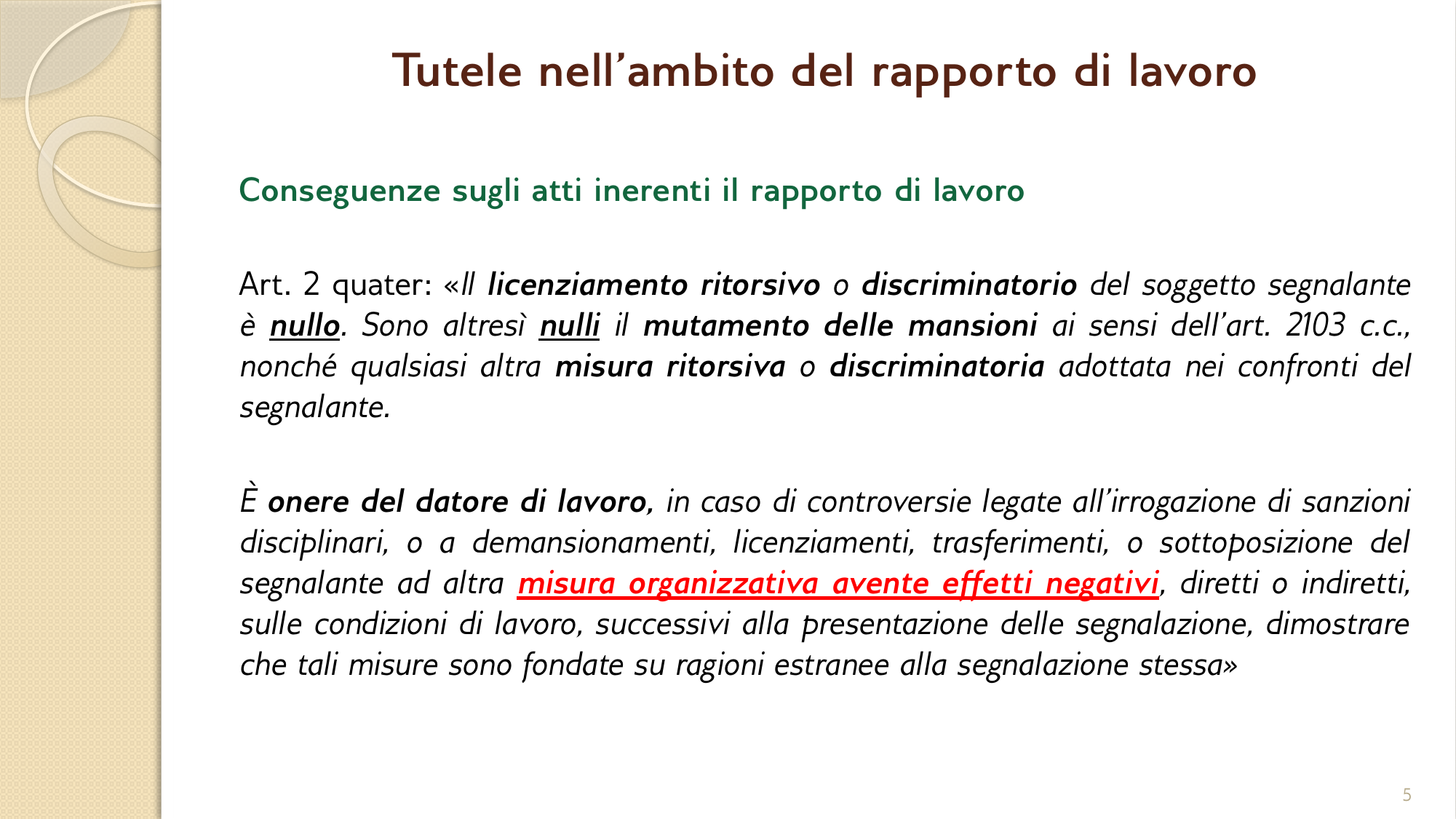

# Tutele nell’ambito del rapporto di lavoro
Conseguenze sugli atti inerenti il rapporto di lavoro

Art. 2 quater: «Il licenziamento ritorsivo o discriminatorio del soggetto segnalante è nullo. Sono altresì nulli il mutamento delle mansioni ai sensi dell’art. 2103 c.c., nonché qualsiasi altra misura ritorsiva o discriminatoria adottata nei confronti del segnalante.

È onere del datore di lavoro, in caso di controversie legate all’irrogazione di sanzioni disciplinari, o a demansionamenti, licenziamenti, trasferimenti, o sottoposizione del segnalante ad altra misura organizzativa avente effetti negativi, diretti o indiretti, sulle condizioni di lavoro, successivi alla presentazione delle segnalazione, dimostrare che tali misure sono fondate su ragioni estranee alla segnalazione stessa»

5